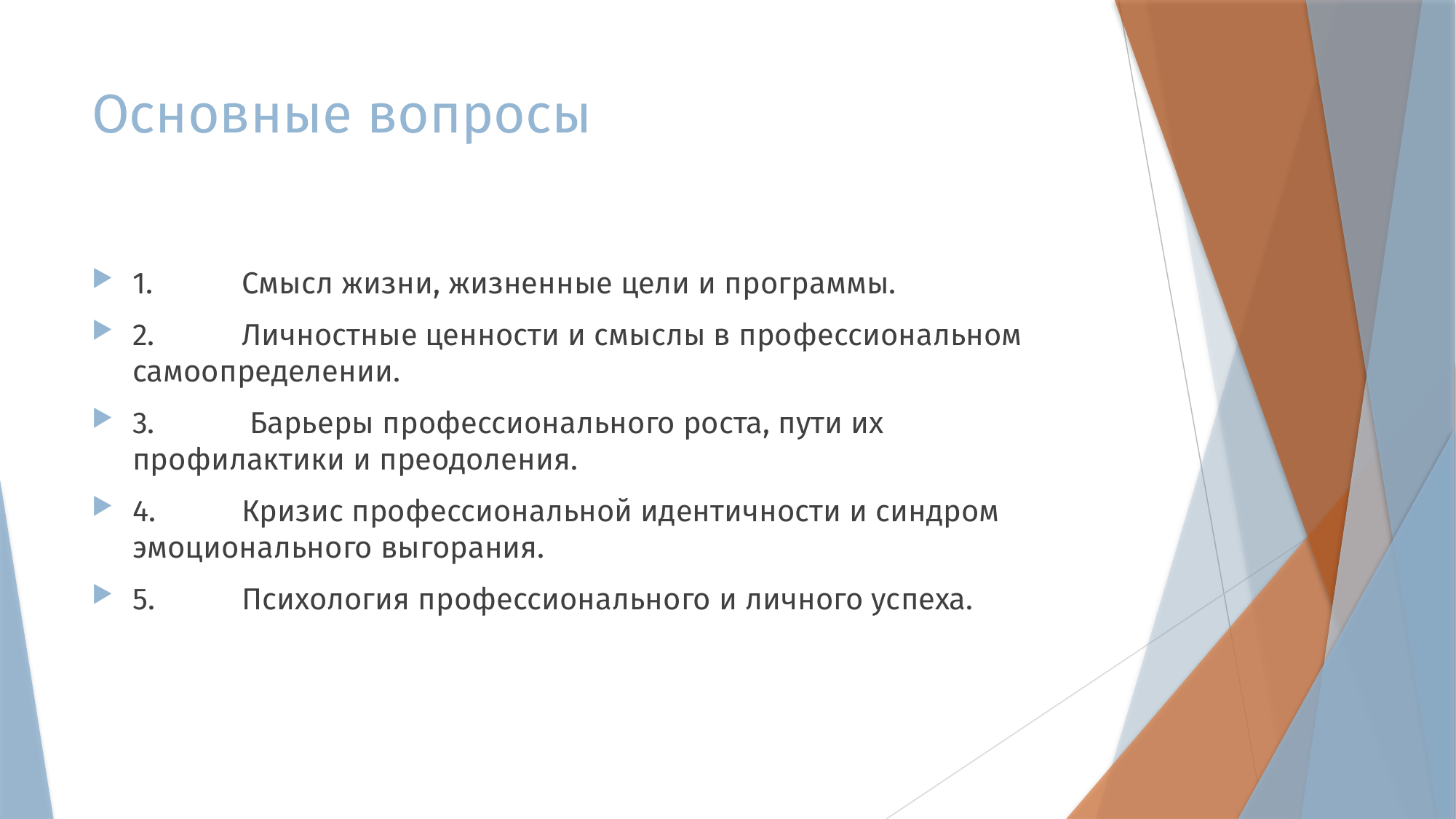

# Основные вопросы
1.	Смысл жизни, жизненные цели и программы.
2.	Личностные ценности и смыслы в профессиональном самоопределении.
3.	 Барьеры профессионального роста, пути их профилактики и преодоления.
4.	Кризис профессиональной идентичности и синдром эмоционального выгорания.
5.	Психология профессионального и личного успеха.